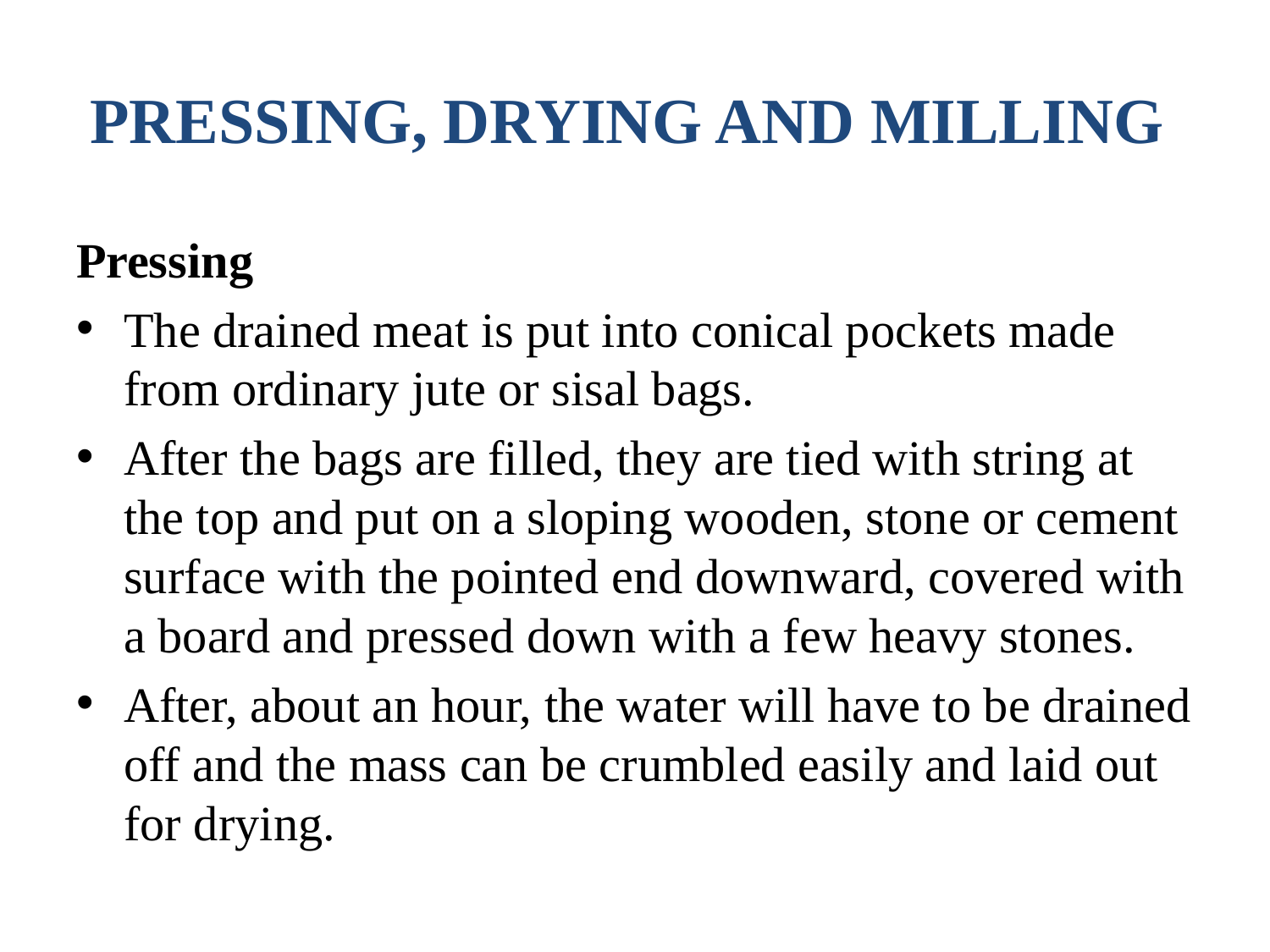

# PRESSING, DRYING AND MILLING
Pressing
The drained meat is put into conical pockets made from ordinary jute or sisal bags.
After the bags are filled, they are tied with string at the top and put on a sloping wooden, stone or cement surface with the pointed end downward, covered with a board and pressed down with a few heavy stones.
After, about an hour, the water will have to be drained off and the mass can be crumbled easily and laid out for drying.